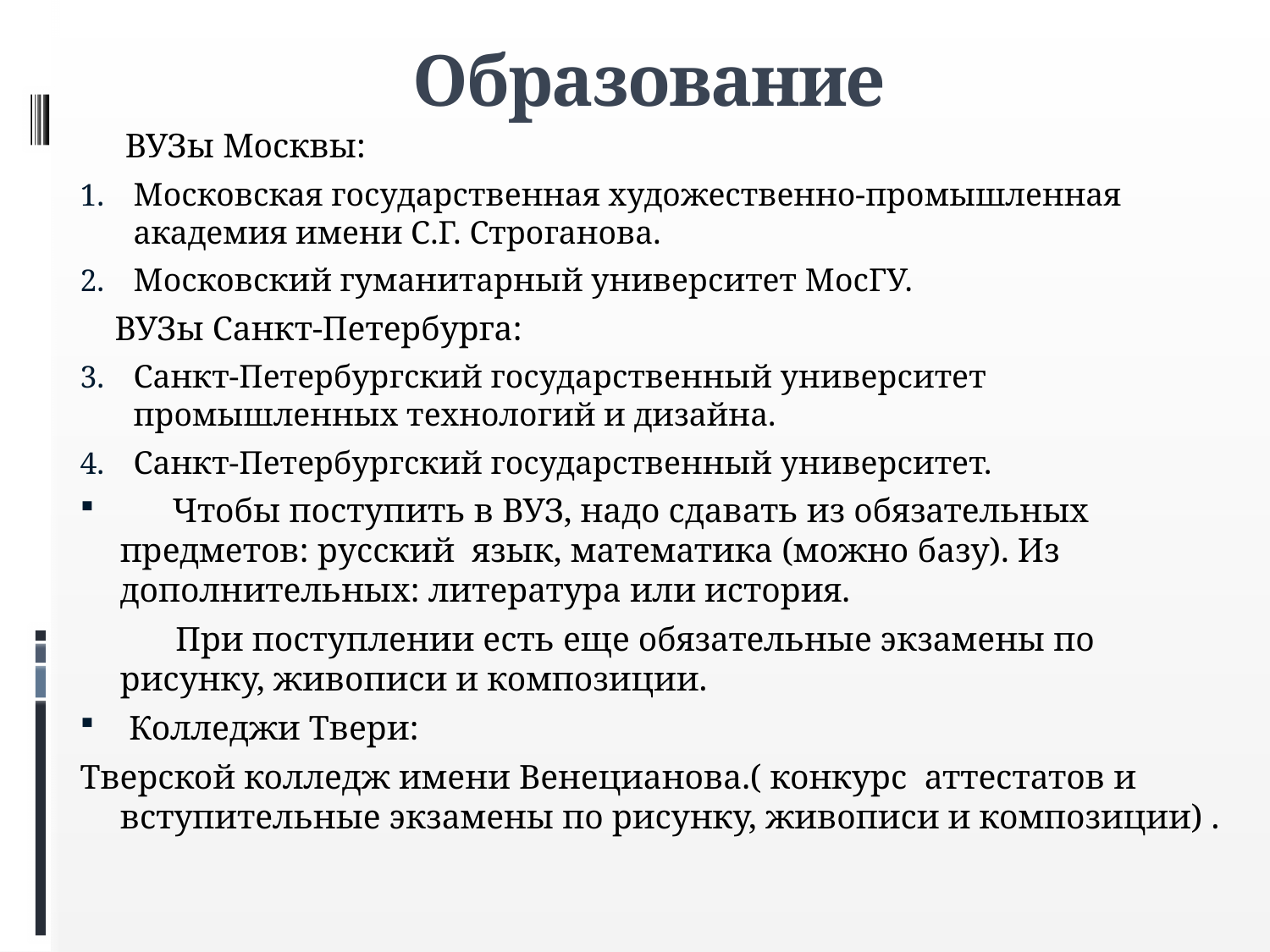

# Образование
ВУЗы Москвы:
Московская государственная художественно-промышленная академия имени С.Г. Строганова.
Московский гуманитарный университет МосГУ.
    ВУЗы Санкт-Петербурга:
Санкт-Петербургский государственный университет промышленных технологий и дизайна.
Санкт-Петербургский государственный университет.
      Чтобы поступить в ВУЗ, надо сдавать из обязательных предметов: русский  язык, математика (можно базу). Из дополнительных: литература или история.
           При поступлении есть еще обязательные экзамены по рисунку, живописи и композиции.
 Колледжи Твери:
Тверской колледж имени Венецианова.( конкурс  аттестатов и вступительные экзамены по рисунку, живописи и композиции) .